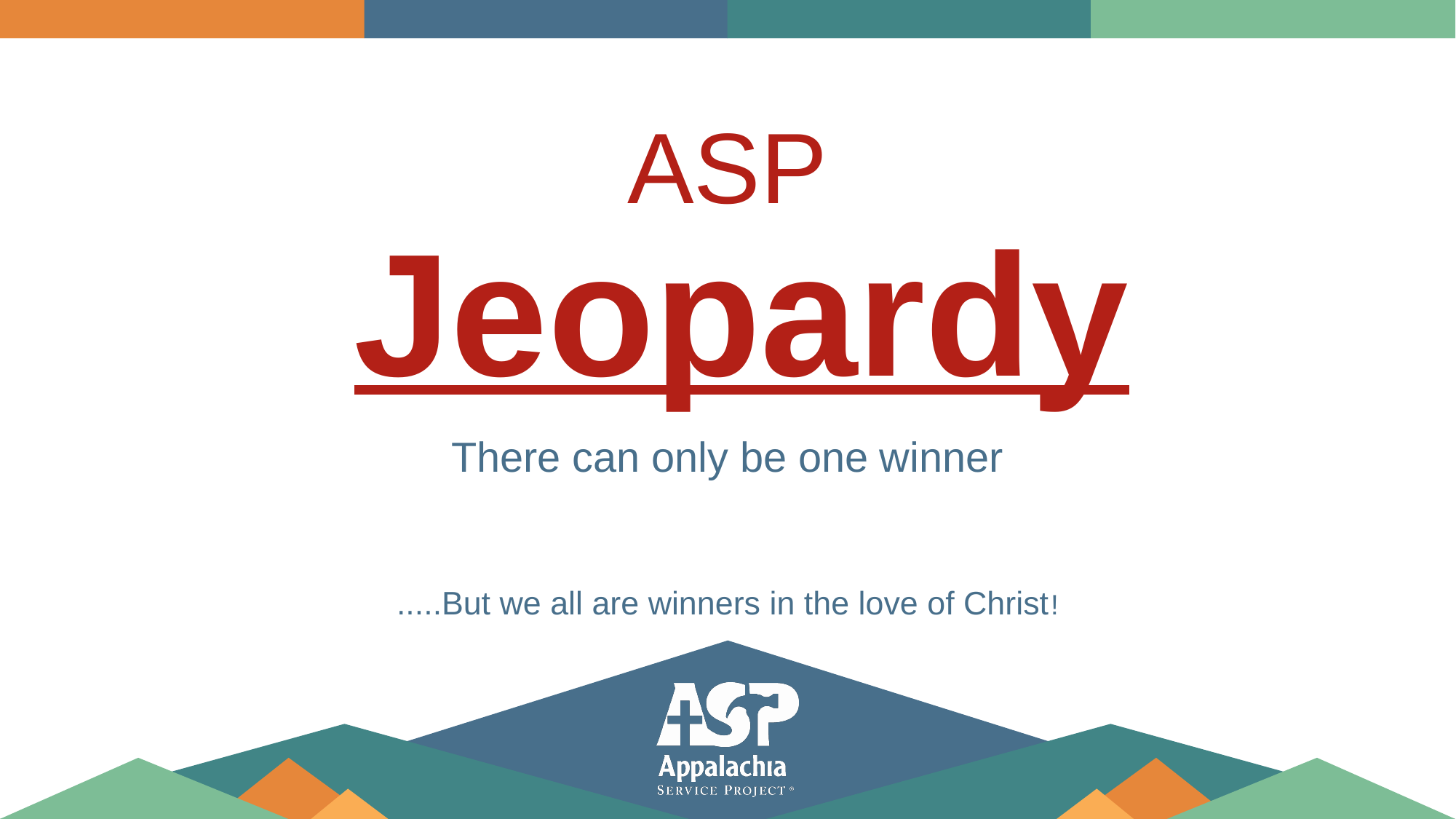

# ASP  Jeopardy
There can only be one winner

.....But we all are winners in the love of Christ!